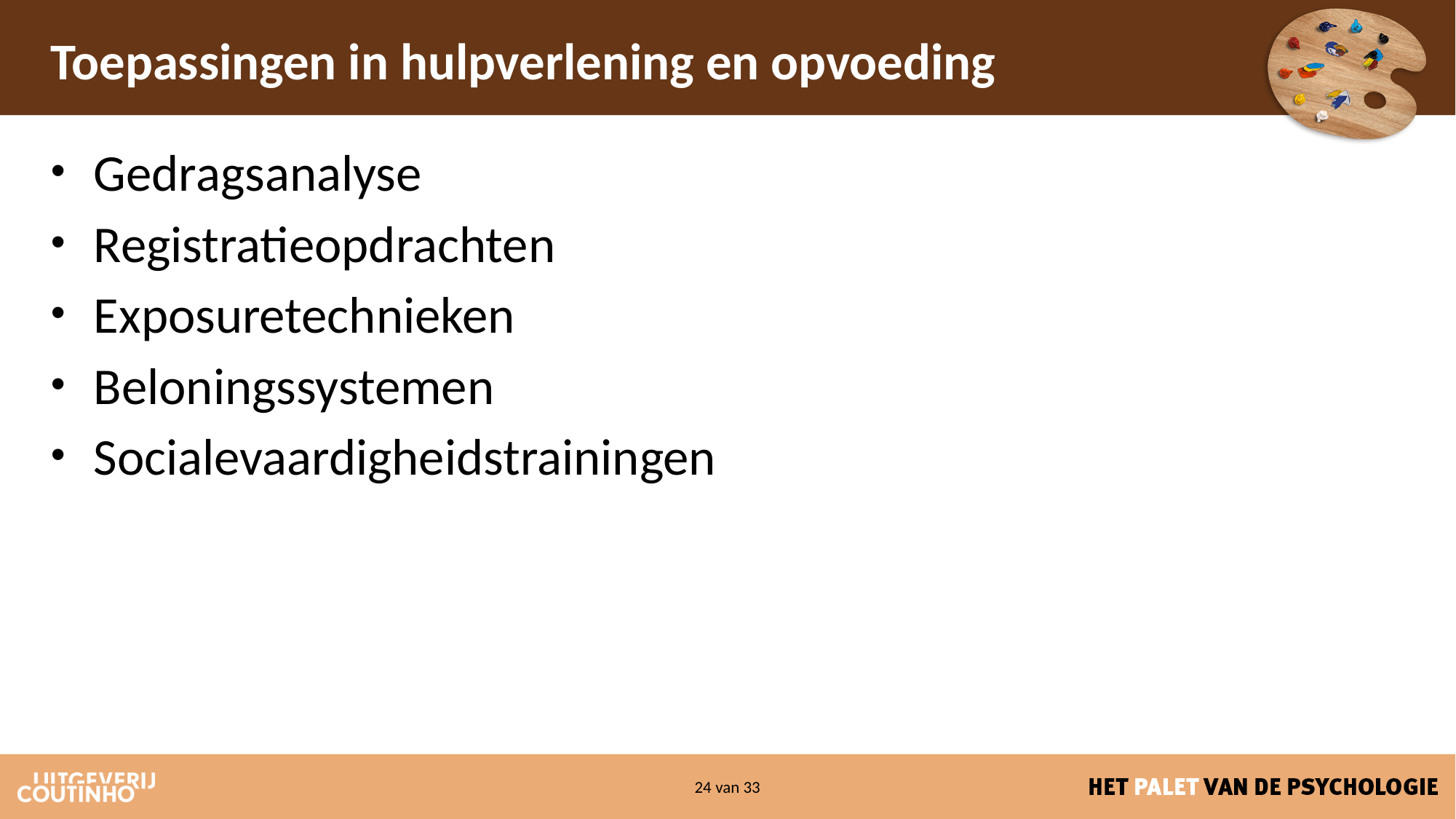

# Toepassingen in hulpverlening en opvoeding
Gedragsanalyse
Registratieopdrachten
Exposuretechnieken
Beloningssystemen
Socialevaardigheidstrainingen